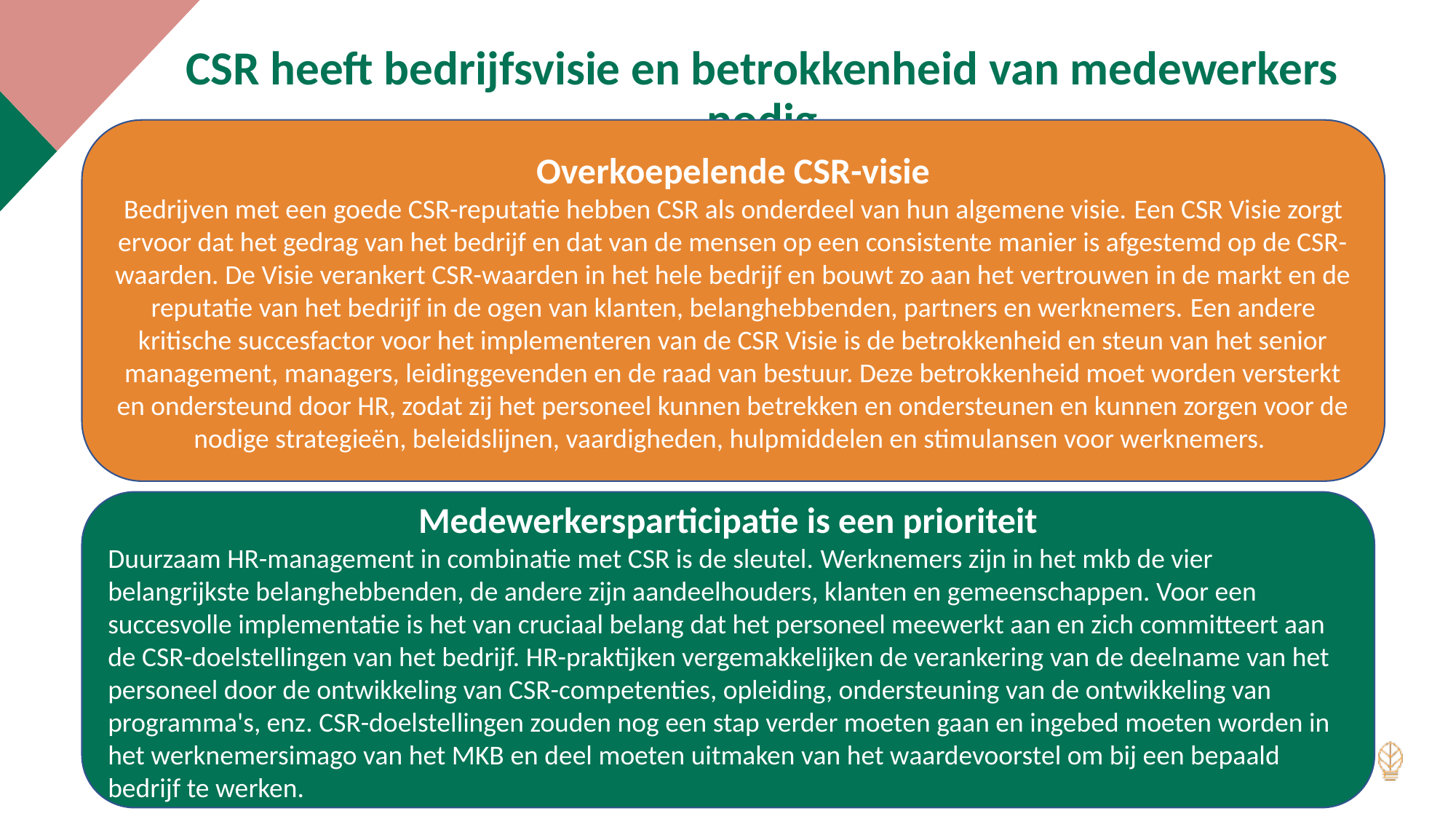

CSR heeft bedrijfsvisie en betrokkenheid van medewerkers nodig
Overkoepelende CSR-visie
Bedrijven met een goede CSR-reputatie hebben CSR als onderdeel van hun algemene visie. Een CSR Visie zorgt ervoor dat het gedrag van het bedrijf en dat van de mensen op een consistente manier is afgestemd op de CSR-waarden. De Visie verankert CSR-waarden in het hele bedrijf en bouwt zo aan het vertrouwen in de markt en de reputatie van het bedrijf in de ogen van klanten, belanghebbenden, partners en werknemers. Een andere kritische succesfactor voor het implementeren van de CSR Visie is de betrokkenheid en steun van het senior management, managers, leidinggevenden en de raad van bestuur. Deze betrokkenheid moet worden versterkt en ondersteund door HR, zodat zij het personeel kunnen betrekken en ondersteunen en kunnen zorgen voor de nodige strategieën, beleidslijnen, vaardigheden, hulpmiddelen en stimulansen voor werknemers.
Medewerkersparticipatie is een prioriteit
Duurzaam HR-management in combinatie met CSR is de sleutel. Werknemers zijn in het mkb de vier belangrijkste belanghebbenden, de andere zijn aandeelhouders, klanten en gemeenschappen. Voor een succesvolle implementatie is het van cruciaal belang dat het personeel meewerkt aan en zich committeert aan de CSR-doelstellingen van het bedrijf. HR-praktijken vergemakkelijken de verankering van de deelname van het personeel door de ontwikkeling van CSR-competenties, opleiding, ondersteuning van de ontwikkeling van programma's, enz. CSR-doelstellingen zouden nog een stap verder moeten gaan en ingebed moeten worden in het werknemersimago van het MKB en deel moeten uitmaken van het waardevoorstel om bij een bepaald bedrijf te werken.